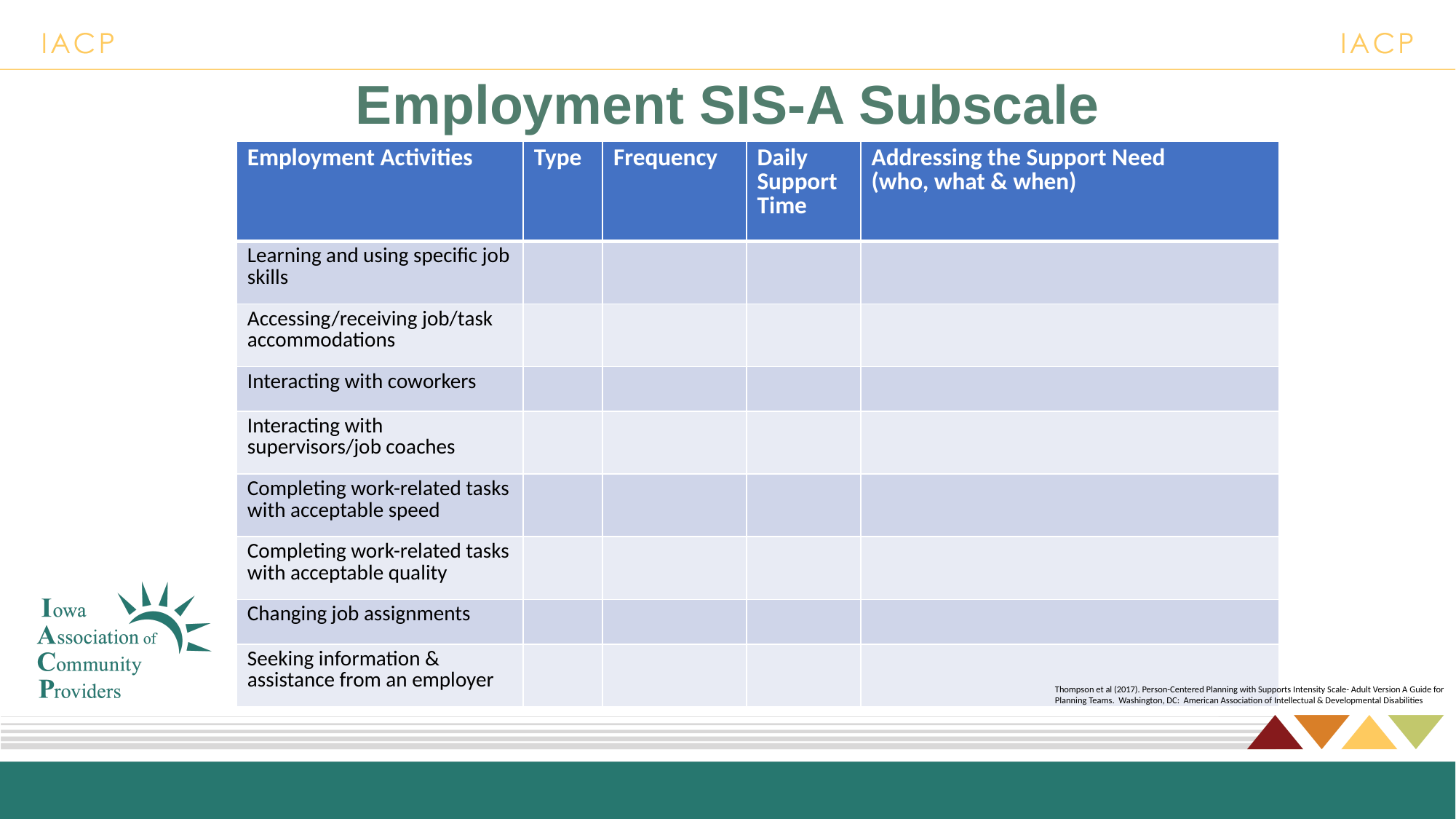

# Employment SIS-A Subscale
| Employment Activities | Type | Frequency | Daily Support Time | Addressing the Support Need (who, what & when) |
| --- | --- | --- | --- | --- |
| Learning and using specific job skills |  |  |  |  |
| Accessing/receiving job/task accommodations |  |  |  |  |
| Interacting with coworkers |  |  |  |  |
| Interacting with supervisors/job coaches |  |  |  |  |
| Completing work-related tasks with acceptable speed |  |  |  |  |
| Completing work-related tasks with acceptable quality |  |  |  |  |
| Changing job assignments |  |  |  |  |
| Seeking information & assistance from an employer |  |  |  |  |
Thompson et al (2017). Person-Centered Planning with Supports Intensity Scale- Adult Version A Guide for Planning Teams.  Washington, DC:  American Association of Intellectual & Developmental Disabilities